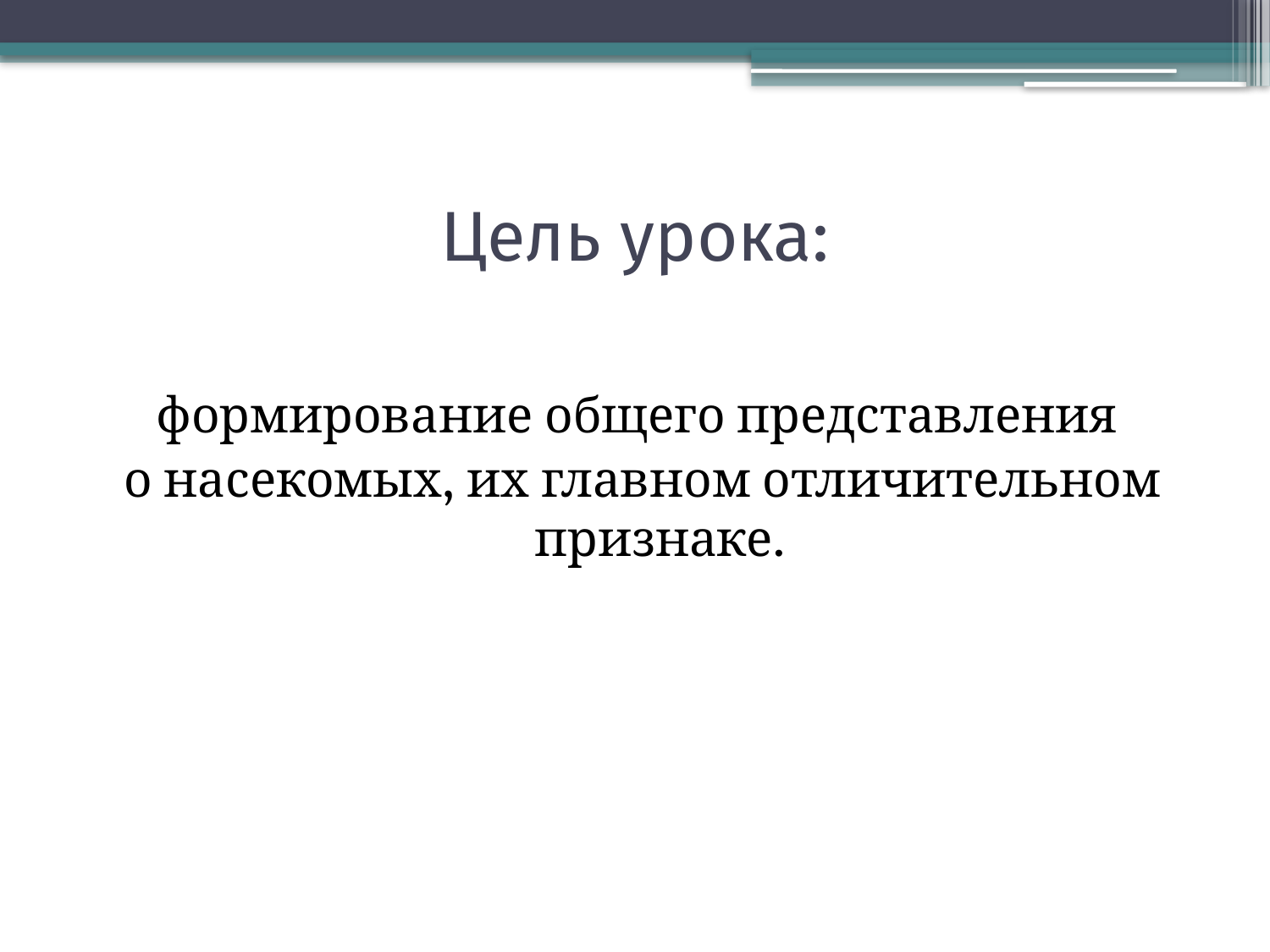

# Цель урока:

формирование общего представления
о насекомых, их главном отличительном признаке.